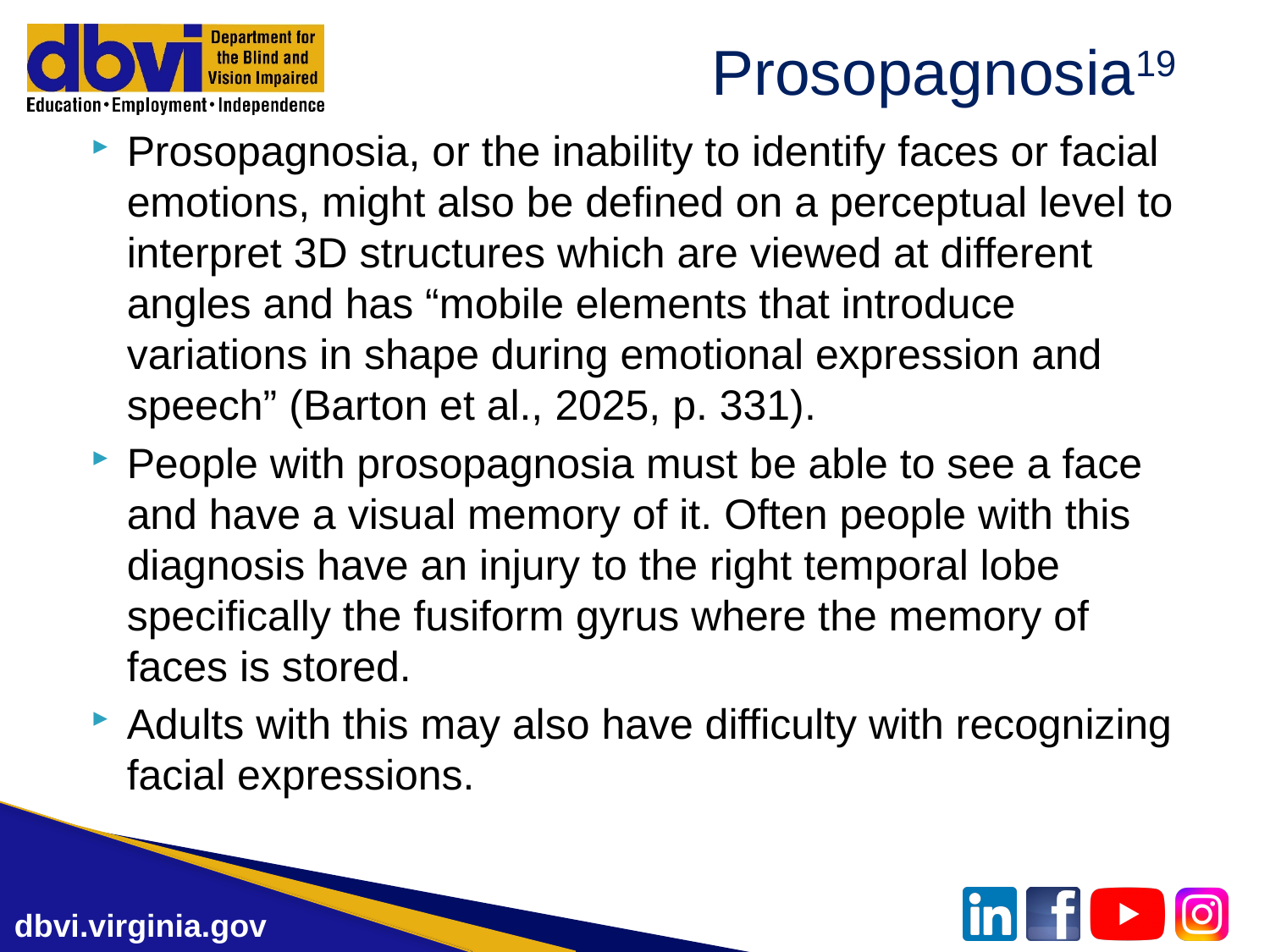

# Prosopagnosia19
Prosopagnosia, or the inability to identify faces or facial emotions, might also be defined on a perceptual level to interpret 3D structures which are viewed at different angles and has “mobile elements that introduce variations in shape during emotional expression and speech” (Barton et al., 2025, p. 331).
People with prosopagnosia must be able to see a face and have a visual memory of it. Often people with this diagnosis have an injury to the right temporal lobe specifically the fusiform gyrus where the memory of faces is stored.
Adults with this may also have difficulty with recognizing facial expressions.